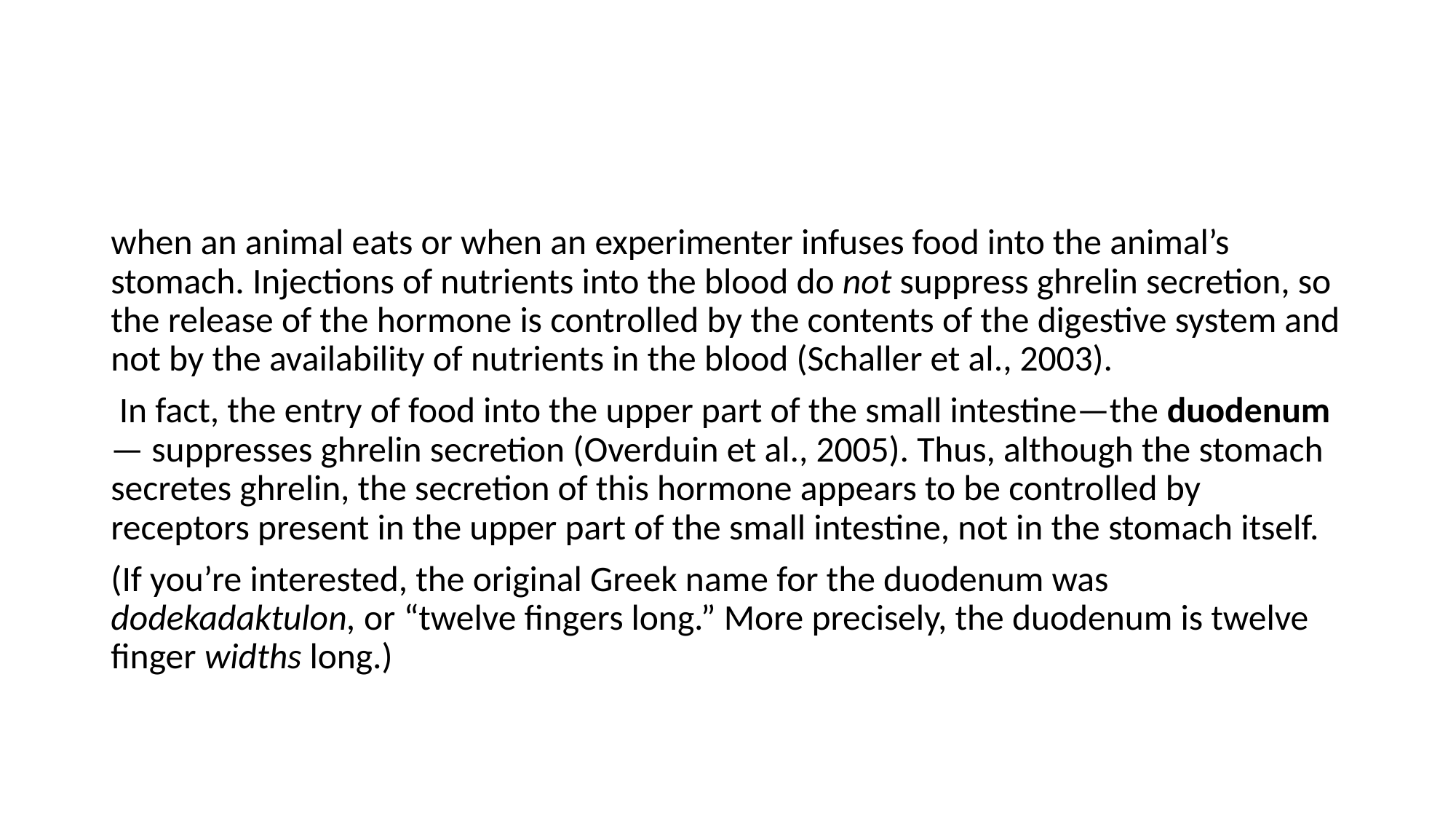

#
when an animal eats or when an experimenter infuses food into the animal’s stomach. Injections of nutrients into the blood do not suppress ghrelin secretion, so the release of the hormone is controlled by the contents of the digestive system and not by the availability of nutrients in the blood (Schaller et al., 2003).
 In fact, the entry of food into the upper part of the small intestine—the duodenum— suppresses ghrelin secretion (Overduin et al., 2005). Thus, although the stomach secretes ghrelin, the secretion of this hormone appears to be controlled by receptors present in the upper part of the small intestine, not in the stomach itself.
(If you’re interested, the original Greek name for the duodenum was dodekadaktulon, or “twelve fingers long.” More precisely, the duodenum is twelve finger widths long.)